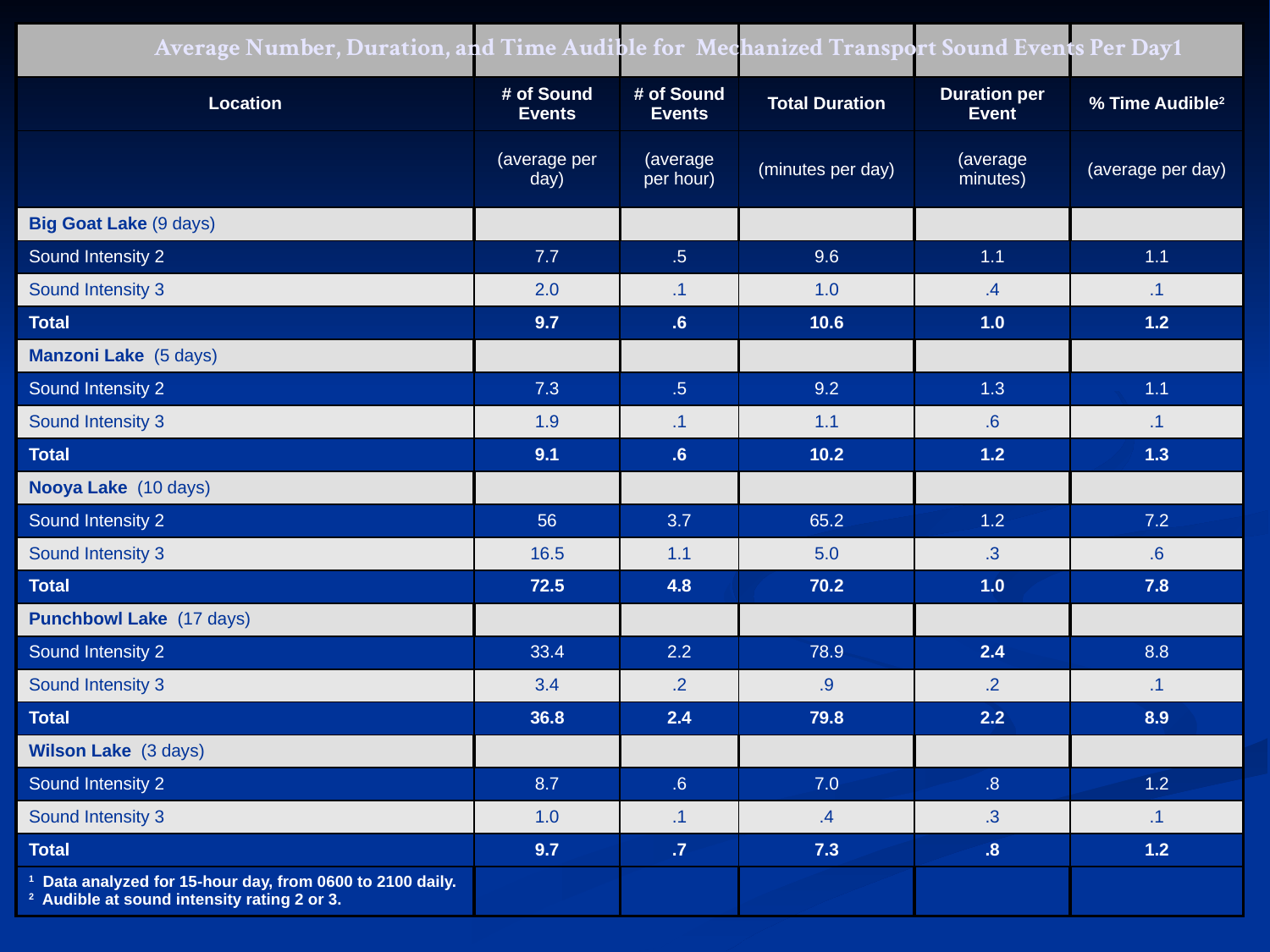

|  |  |  |  |  |  |
| --- | --- | --- | --- | --- | --- |
| Location | # of Sound Events | # of Sound Events | Total Duration | Duration per Event | % Time Audible2 |
|  | (average per day) | (average per hour) | (minutes per day) | (average minutes) | (average per day) |
| Big Goat Lake (9 days) |  |  |  |  |  |
| Sound Intensity 2 | 7.7 | .5 | 9.6 | 1.1 | 1.1 |
| Sound Intensity 3 | 2.0 | .1 | 1.0 | .4 | .1 |
| Total | 9.7 | .6 | 10.6 | 1.0 | 1.2 |
| Manzoni Lake (5 days) |  |  |  |  |  |
| Sound Intensity 2 | 7.3 | .5 | 9.2 | 1.3 | 1.1 |
| Sound Intensity 3 | 1.9 | .1 | 1.1 | .6 | .1 |
| Total | 9.1 | .6 | 10.2 | 1.2 | 1.3 |
| Nooya Lake (10 days) |  |  |  |  |  |
| Sound Intensity 2 | 56 | 3.7 | 65.2 | 1.2 | 7.2 |
| Sound Intensity 3 | 16.5 | 1.1 | 5.0 | .3 | .6 |
| Total | 72.5 | 4.8 | 70.2 | 1.0 | 7.8 |
| Punchbowl Lake (17 days) |  |  |  |  |  |
| Sound Intensity 2 | 33.4 | 2.2 | 78.9 | 2.4 | 8.8 |
| Sound Intensity 3 | 3.4 | .2 | .9 | .2 | .1 |
| Total | 36.8 | 2.4 | 79.8 | 2.2 | 8.9 |
| Wilson Lake (3 days) |  |  |  |  |  |
| Sound Intensity 2 | 8.7 | .6 | 7.0 | .8 | 1.2 |
| Sound Intensity 3 | 1.0 | .1 | .4 | .3 | .1 |
| Total | 9.7 | .7 | 7.3 | .8 | 1.2 |
| 1 Data analyzed for 15-hour day, from 0600 to 2100 daily. 2 Audible at sound intensity rating 2 or 3. |  |  |  |  |  |
# Average Number, Duration, and Time Audible for  Mechanized Transport Sound Events Per Day1